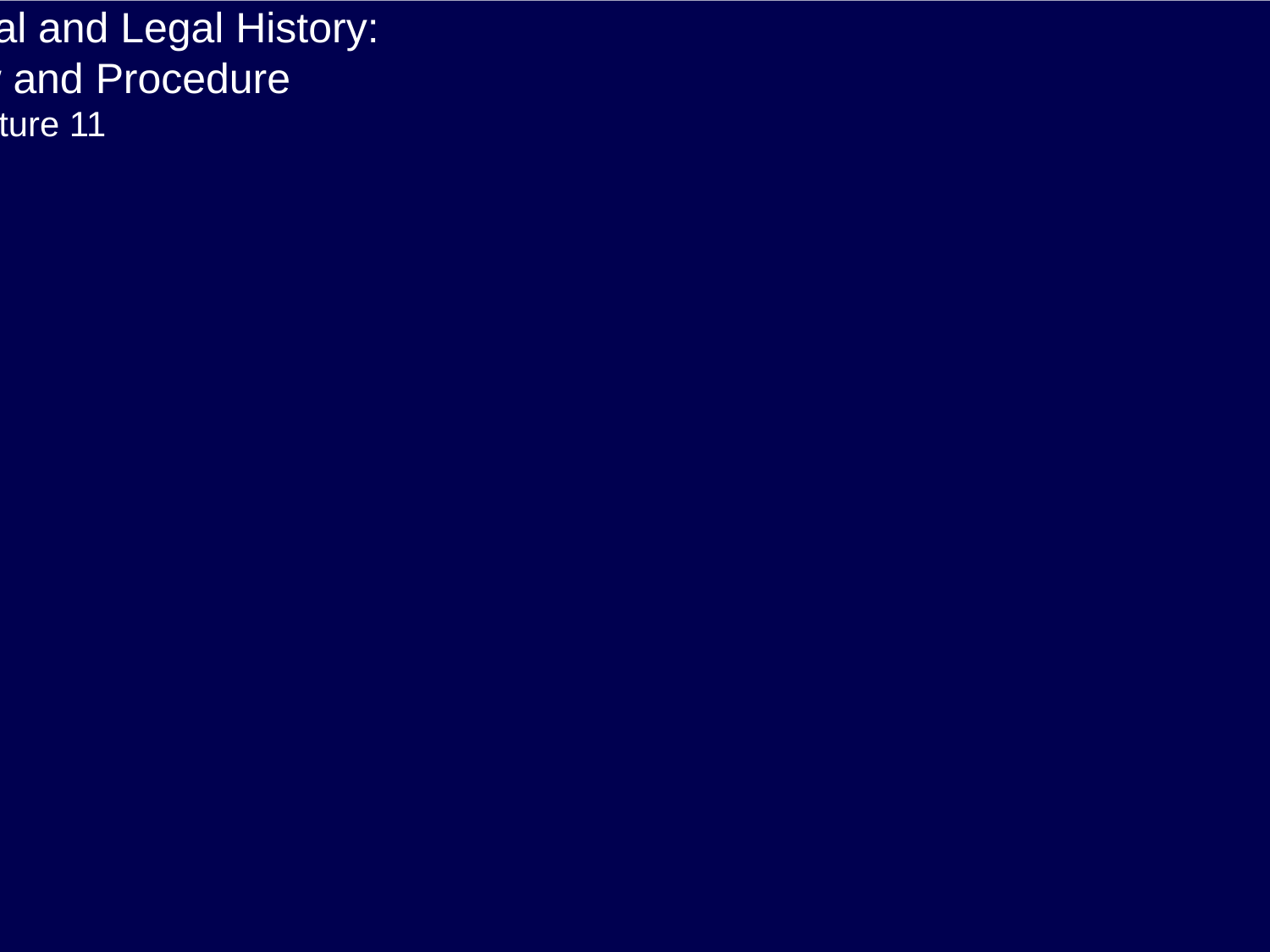

English Constitutional and Legal History:
Criminal Law and Procedure
Lecture 11

Click here for a printed outline.